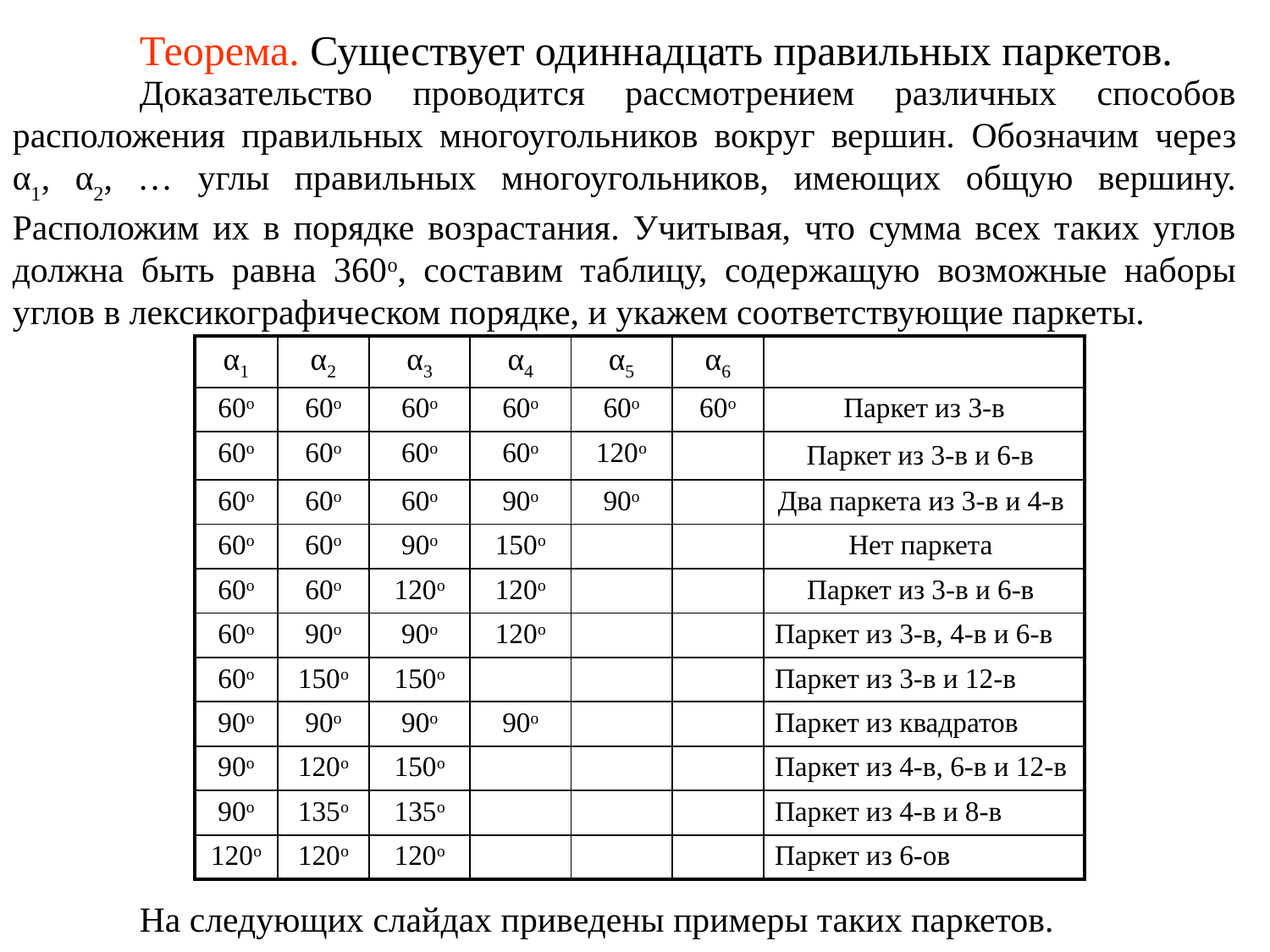

Теорема. Существует одиннадцать правильных паркетов.
	Доказательство проводится рассмотрением различных способов расположения правильных многоугольников вокруг вершин. Обозначим через α1, α2, … углы правильных многоугольников, имеющих общую вершину. Расположим их в порядке возрастания. Учитывая, что сумма всех таких углов должна быть равна 360о, составим таблицу, содержащую возможные наборы углов в лексикографическом порядке, и укажем соответствующие паркеты.
| α1 | α2 | α3 | α4 | α5 | α6 |  |
| --- | --- | --- | --- | --- | --- | --- |
| 60о | 60о | 60о | 60о | 60о | 60о | Паркет из 3-в |
| 60о | 60о | 60о | 60о | 120о |  | Паркет из 3-в и 6-в |
| 60о | 60о | 60о | 90о | 90о |  | Два паркета из 3-в и 4-в |
| 60о | 60о | 90о | 150о |  |  | Нет паркета |
| 60о | 60о | 120о | 120о |  |  | Паркет из 3-в и 6-в |
| 60о | 90о | 90о | 120о |  |  | Паркет из 3-в, 4-в и 6-в |
| 60о | 150о | 150о |  |  |  | Паркет из 3-в и 12-в |
| 90о | 90о | 90о | 90о |  |  | Паркет из квадратов |
| 90о | 120о | 150о |  |  |  | Паркет из 4-в, 6-в и 12-в |
| 90о | 135о | 135о |  |  |  | Паркет из 4-в и 8-в |
| 120о | 120о | 120о |  |  |  | Паркет из 6-ов |
	На следующих слайдах приведены примеры таких паркетов.